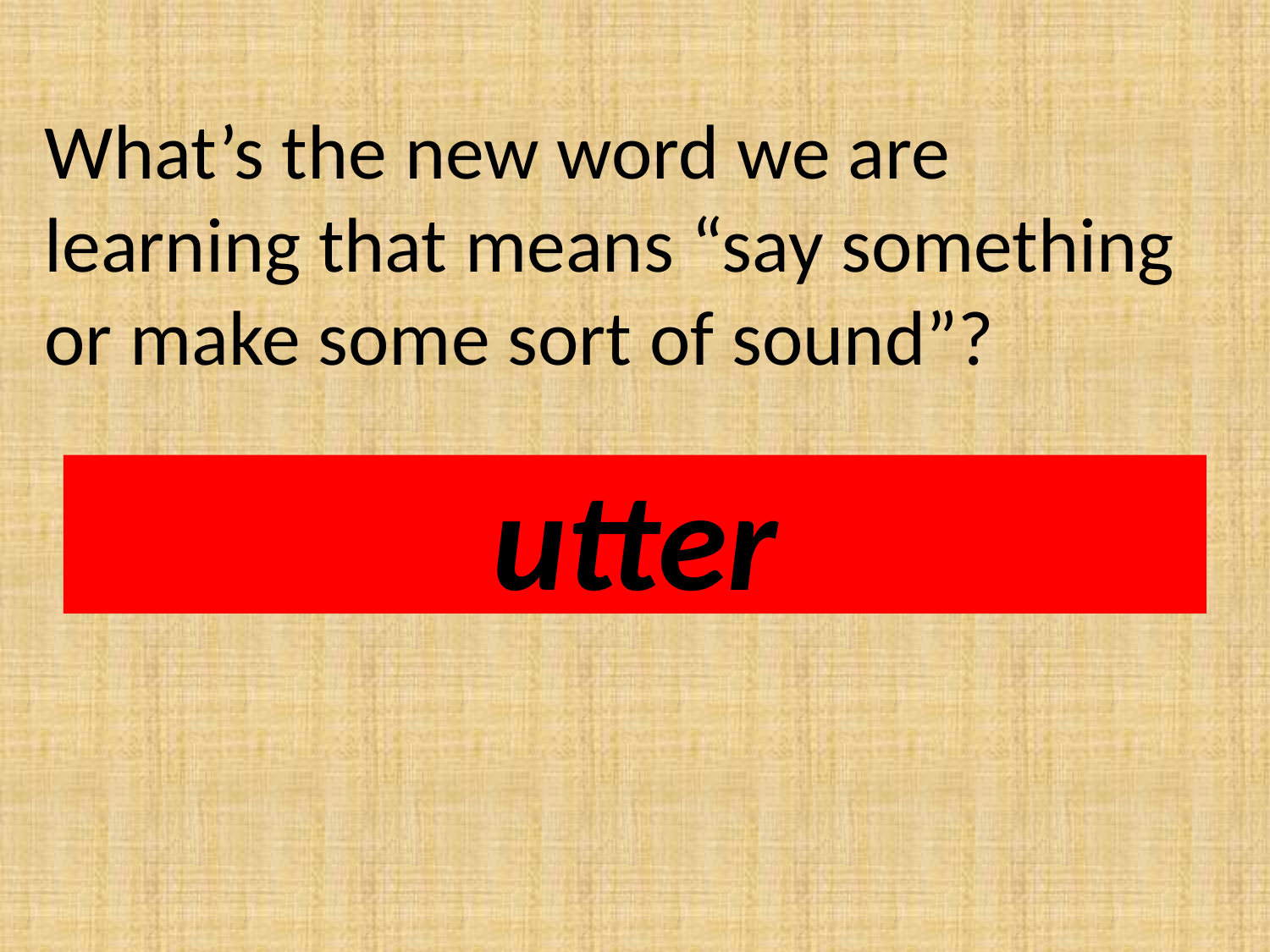

What’s the new word we are learning that means “say something or make some sort of sound”?
utter